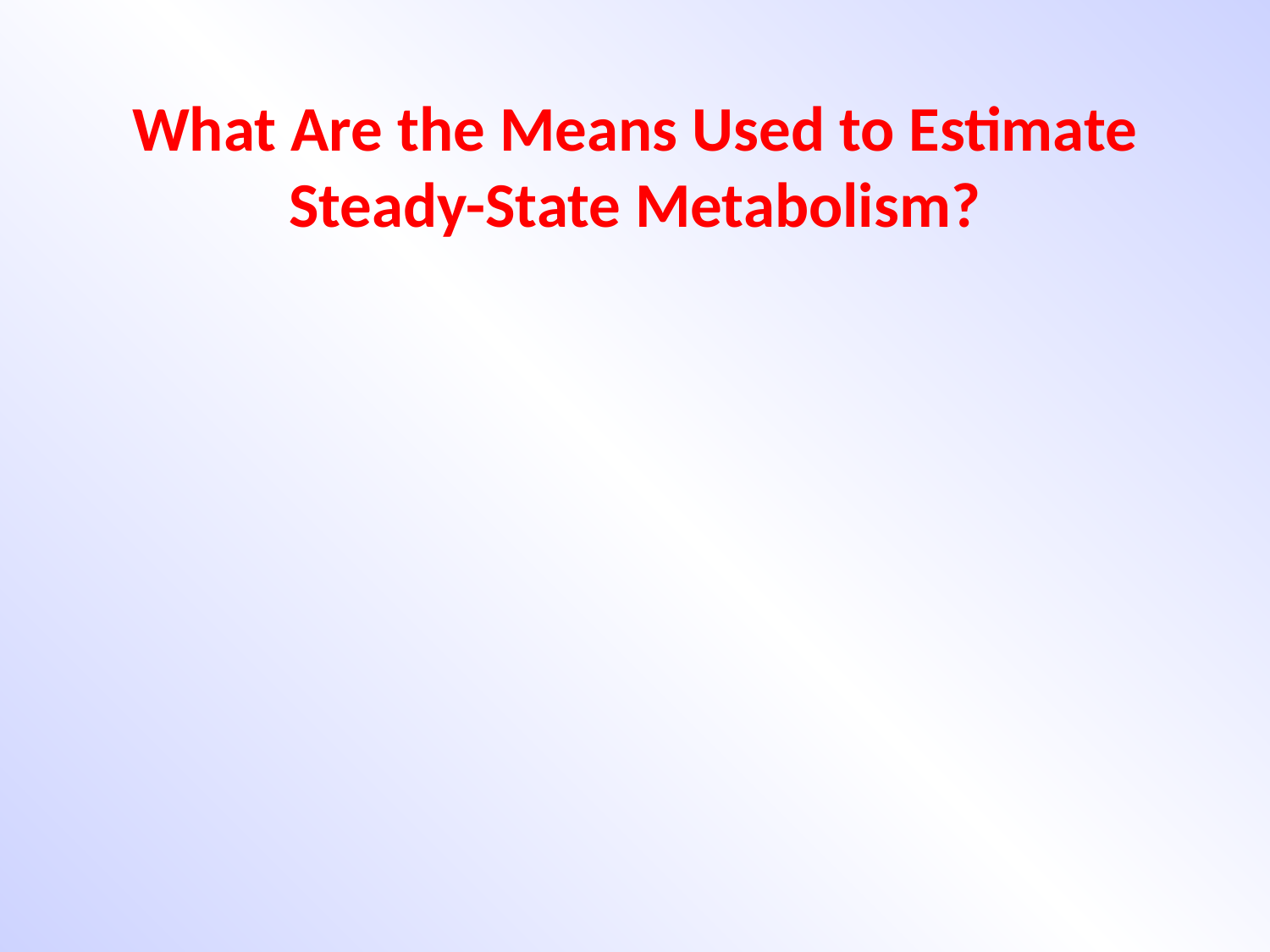

# What Are the Means Used to Estimate Steady-State Metabolism?